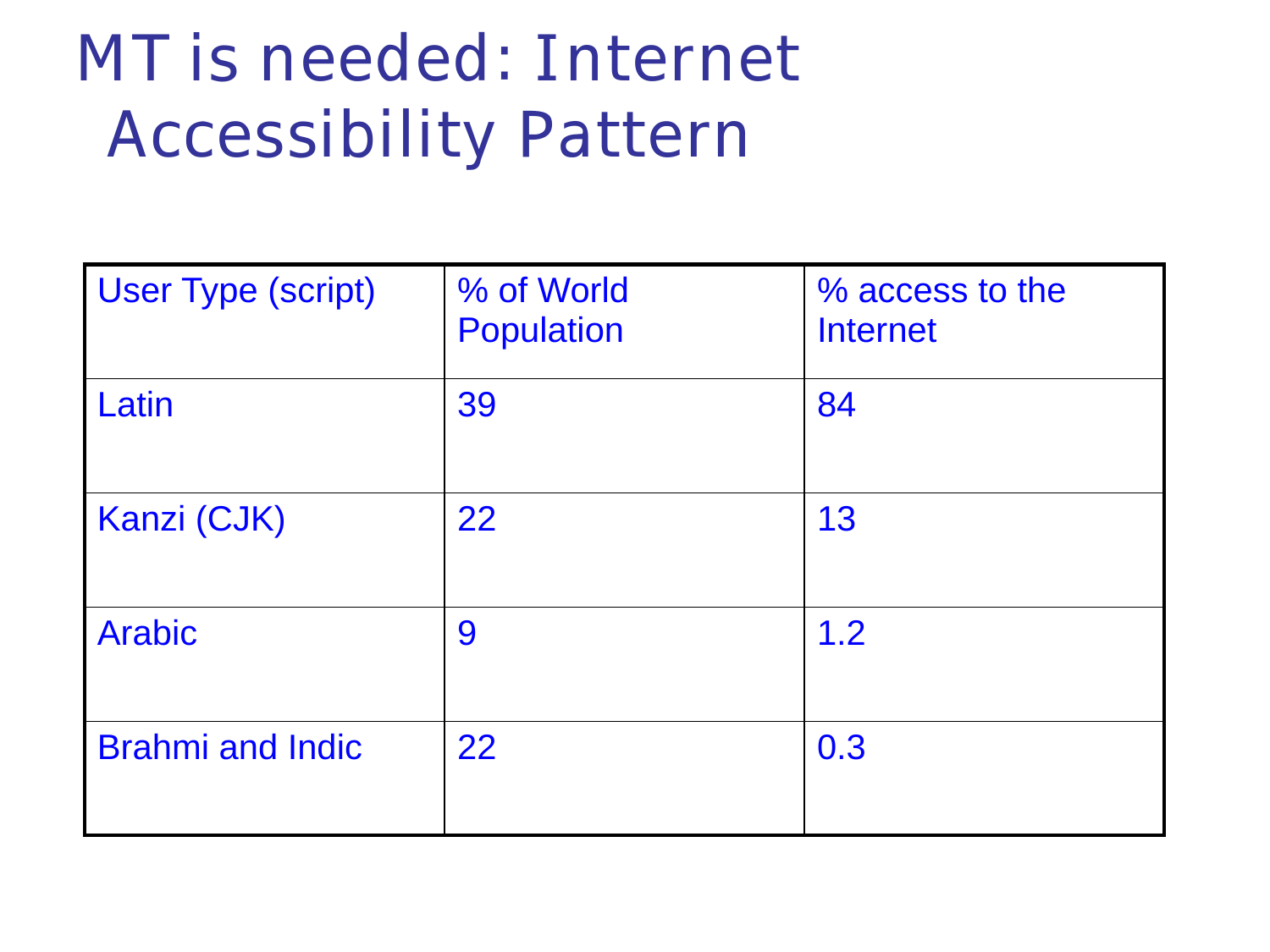

# MT is needed: Internet Accessibility Pattern
| User Type (script) | % of World Population | % access to the Internet |
| --- | --- | --- |
| Latin | 39 | 84 |
| Kanzi (CJK) | 22 | 13 |
| Arabic | 9 | 1.2 |
| Brahmi and Indic | 22 | 0.3 |